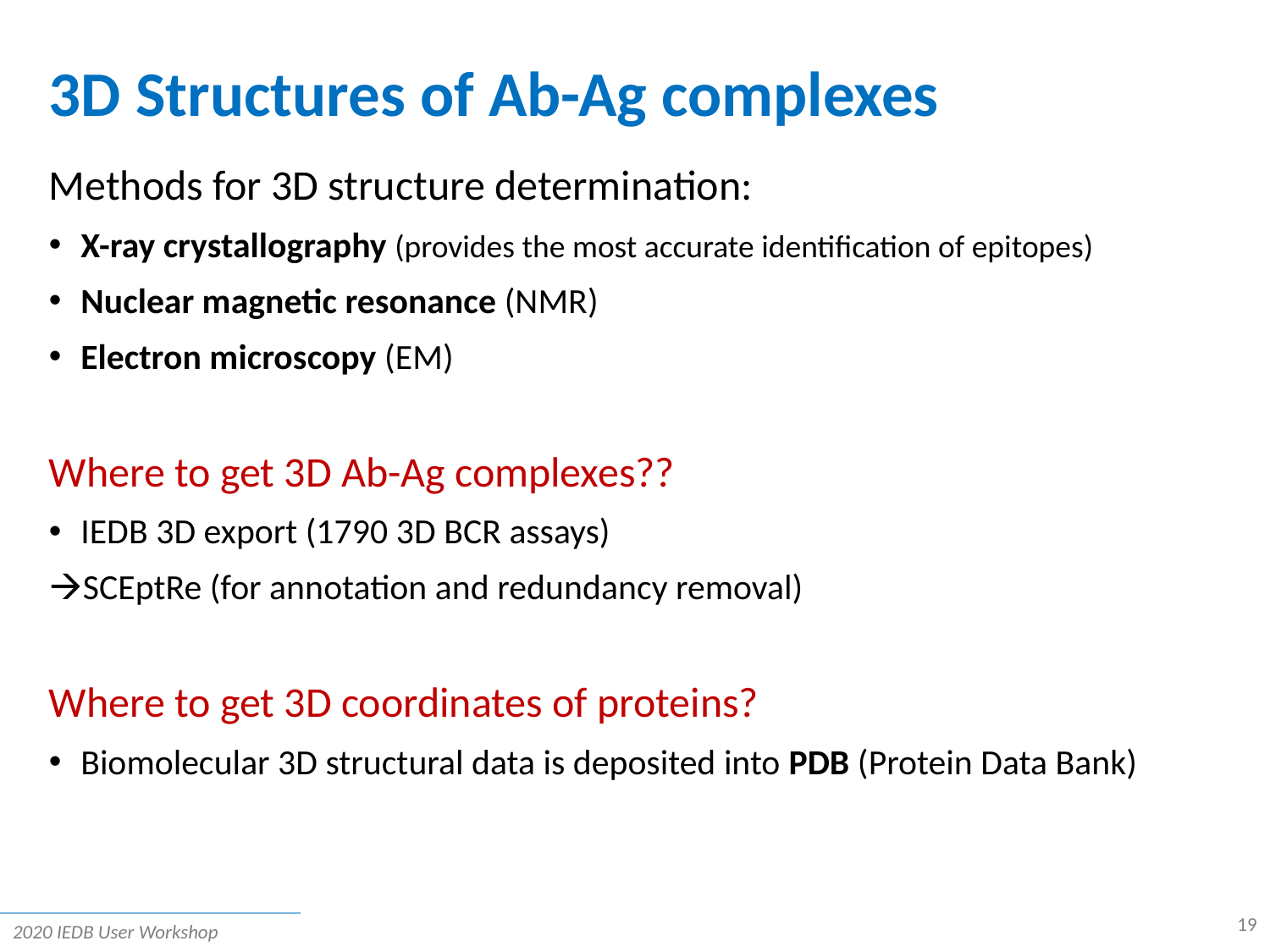

# 3D Structures of Ab-Ag complexes
Methods for 3D structure determination:
X-ray crystallography (provides the most accurate identification of epitopes)
Nuclear magnetic resonance (NMR)
Electron microscopy (EM)

Where to get 3D Ab-Ag complexes??
IEDB 3D export (1790 3D BCR assays)
🡪SCEptRe (for annotation and redundancy removal)

Where to get 3D coordinates of proteins?
Biomolecular 3D structural data is deposited into PDB (Protein Data Bank)

19
2020 IEDB User Workshop